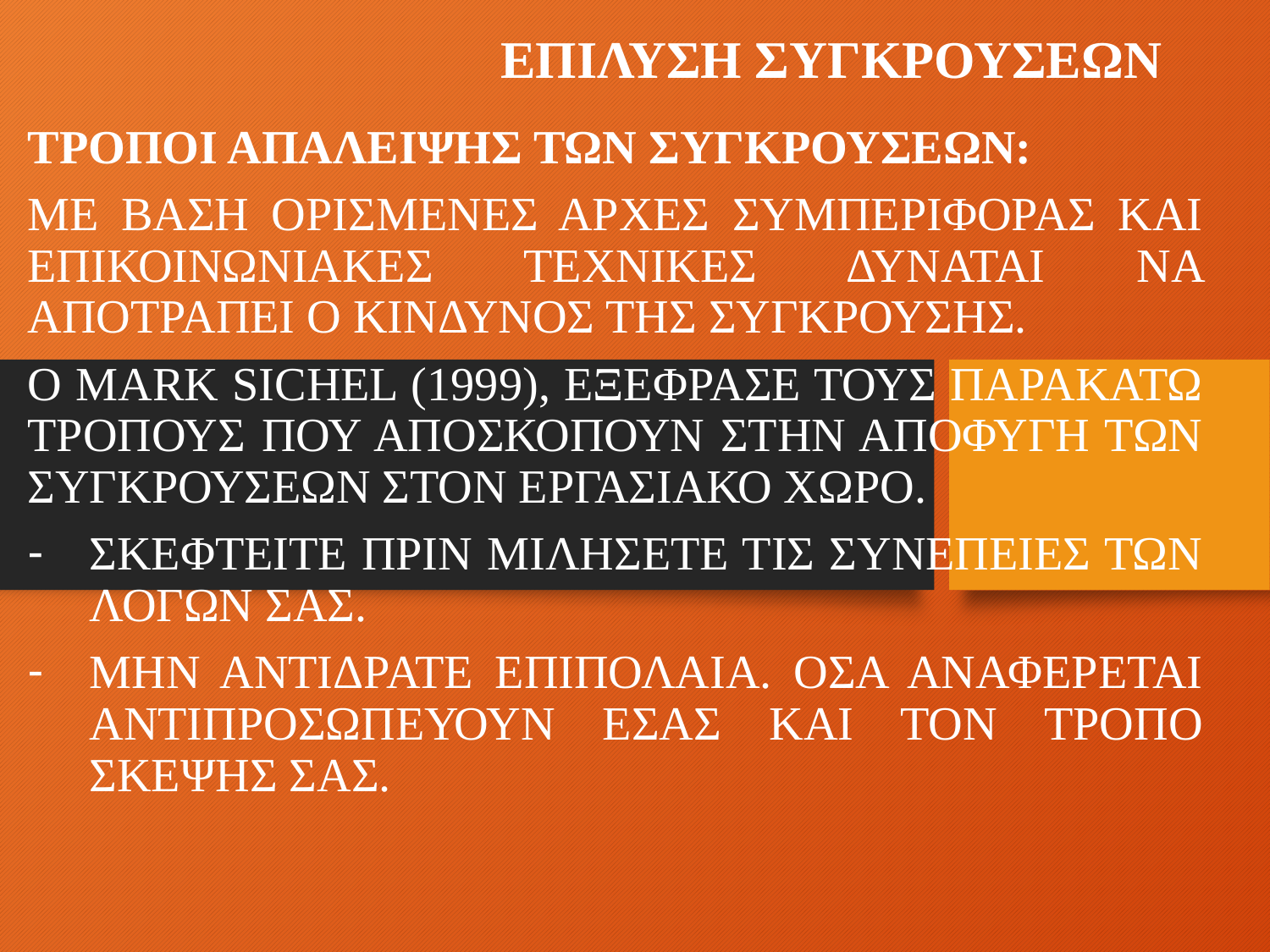

# ΕΠΙΛΥΣΗ ΣΥΓΚΡΟΥΣΕΩΝ
ΤΡΟΠΟΙ ΑΠΑΛΕΙΨΗΣ ΤΩΝ ΣΥΓΚΡΟΥΣΕΩΝ:
ΜΕ ΒΑΣΗ ΟΡΙΣΜΕΝΕΣ ΑΡΧΕΣ ΣΥΜΠΕΡΙΦΟΡΑΣ ΚΑΙ ΕΠΙΚΟΙΝΩΝΙΑΚΕΣ ΤΕΧΝΙΚΕΣ ΔΥΝΑΤΑΙ ΝΑ ΑΠΟΤΡΑΠΕΙ Ο ΚΙΝΔΥΝΟΣ ΤΗΣ ΣΥΓΚΡΟΥΣΗΣ.
Ο MARK SICHEL (1999), ΕΞΕΦΡΑΣΕ ΤΟΥΣ ΠΑΡΑΚΑΤΩ ΤΡΟΠΟΥΣ ΠΟΥ ΑΠΟΣΚΟΠΟΥΝ ΣΤΗΝ ΑΠΟΦΥΓΗ ΤΩΝ ΣΥΓΚΡΟΥΣΕΩΝ ΣΤΟΝ ΕΡΓΑΣΙΑΚΟ ΧΩΡΟ.
ΣΚΕΦΤΕΙΤΕ ΠΡΙΝ ΜΙΛΗΣΕΤΕ ΤΙΣ ΣΥΝΕΠΕΙΕΣ ΤΩΝ ΛΟΓΩΝ ΣΑΣ.
ΜΗΝ ΑΝΤΙΔΡΑΤΕ ΕΠΙΠΟΛΑΙΑ. ΟΣΑ ΑΝΑΦΕΡΕΤΑΙ ΑΝΤΙΠΡΟΣΩΠΕΥΟΥΝ ΕΣΑΣ ΚΑΙ ΤΟΝ ΤΡΟΠΟ ΣΚΕΨΗΣ ΣΑΣ.